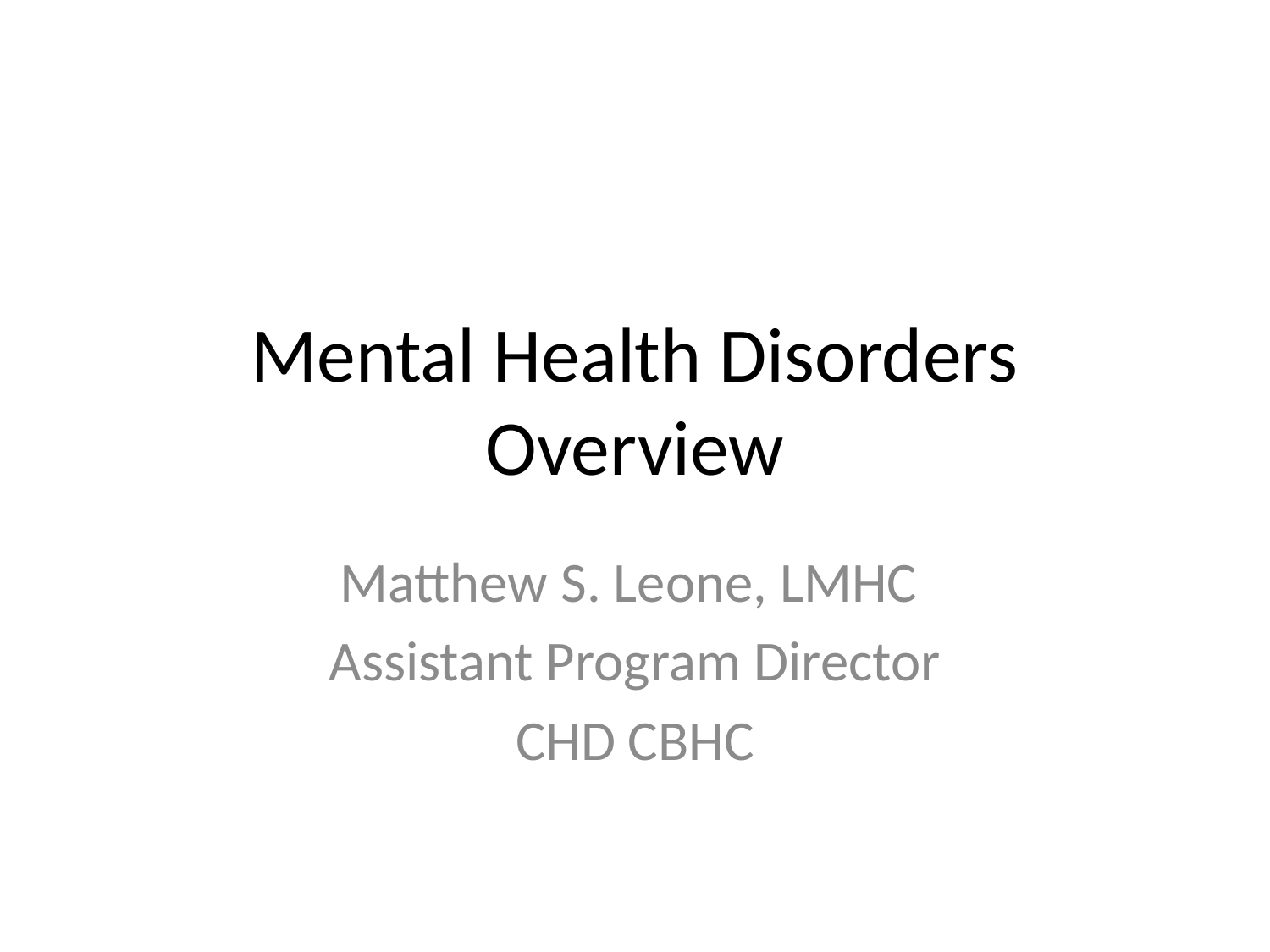

# Mental Health Disorders Overview
Matthew S. Leone, LMHC
Assistant Program Director
CHD CBHC